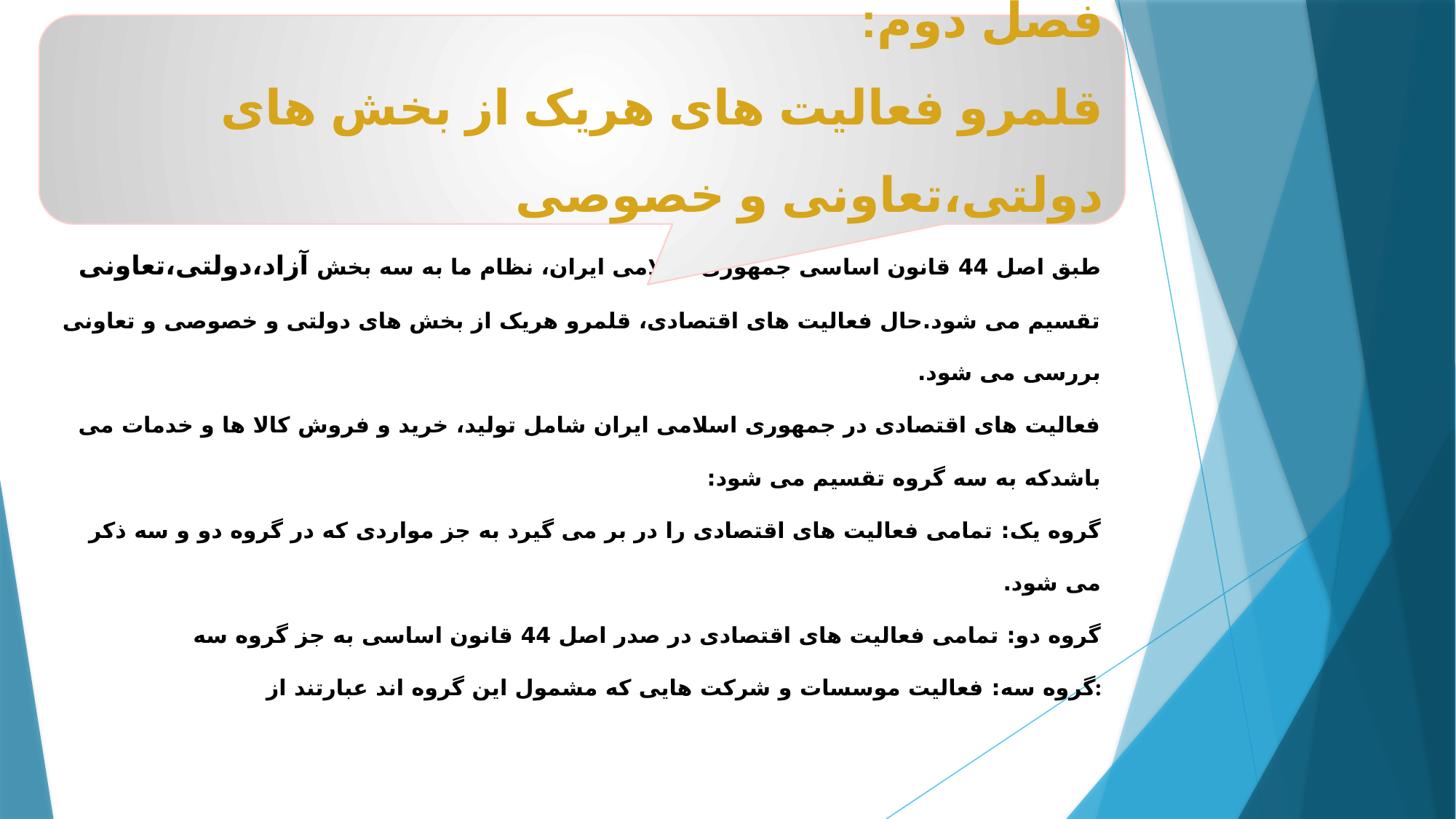

فصل دوم:
قلمرو فعالیت های هریک از بخش های دولتی،تعاونی و خصوصی
# طبق اصل 44 قانون اساسی جمهوری اسلامی ایران، نظام ما به سه بخش آزاد،دولتی،تعاونی تقسیم می شود.حال فعالیت های اقتصادی، قلمرو هریک از بخش های دولتی و خصوصی و تعاونی بررسی می شود. فعالیت های اقتصادی در جمهوری اسلامی ایران شامل تولید، خرید و فروش کالا ها و خدمات می باشدکه به سه گروه تقسیم می شود: گروه یک: تمامی فعالیت های اقتصادی را در بر می گیرد به جز مواردی که در گروه دو و سه ذکر می شود. گروه دو: تمامی فعالیت های اقتصادی در صدر اصل 44 قانون اساسی به جز گروه سه گروه سه: فعالیت موسسات و شرکت هایی که مشمول این گروه اند عبارتند از: